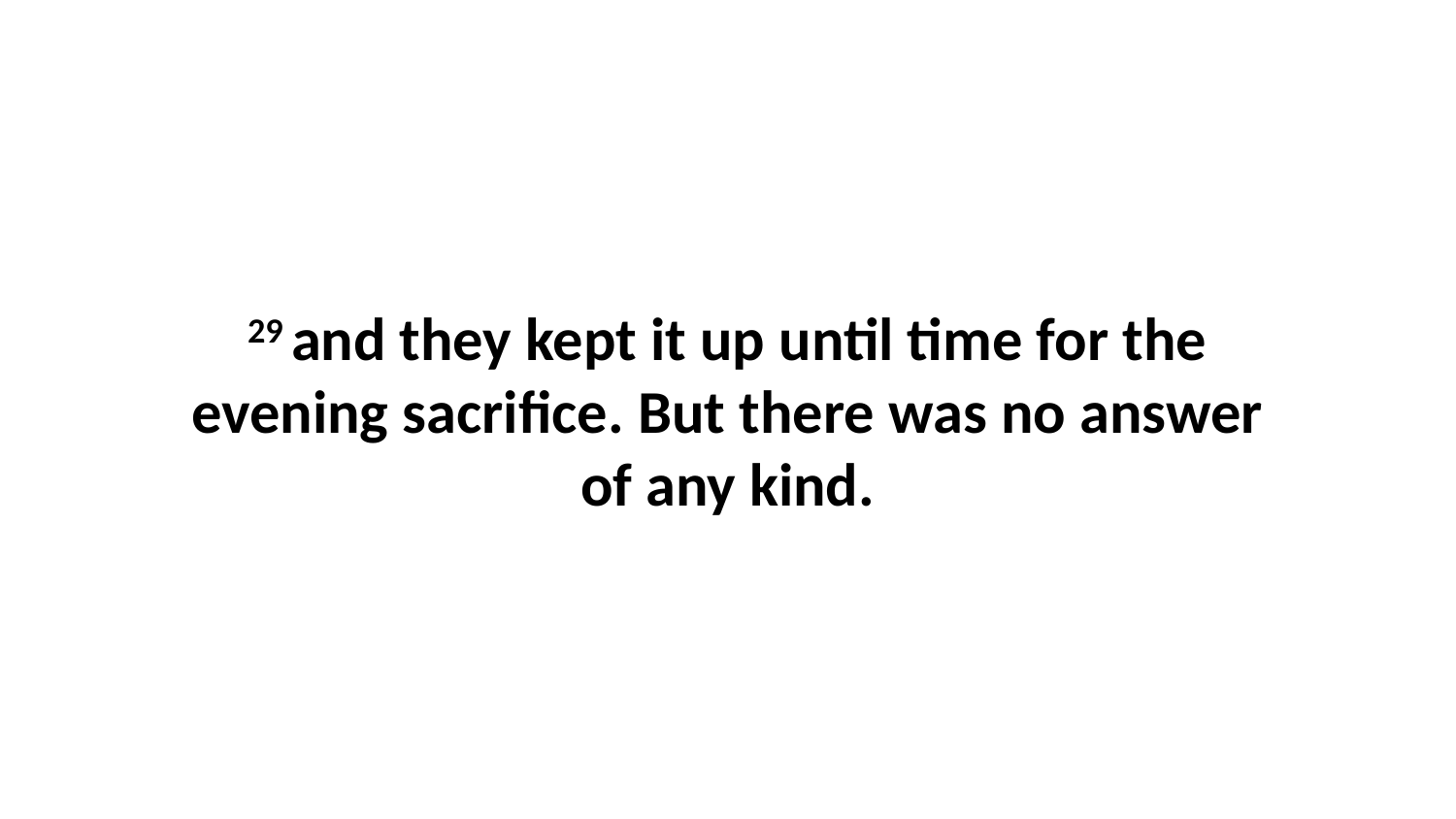

29 and they kept it up until time for the evening sacrifice. But there was no answer of any kind.